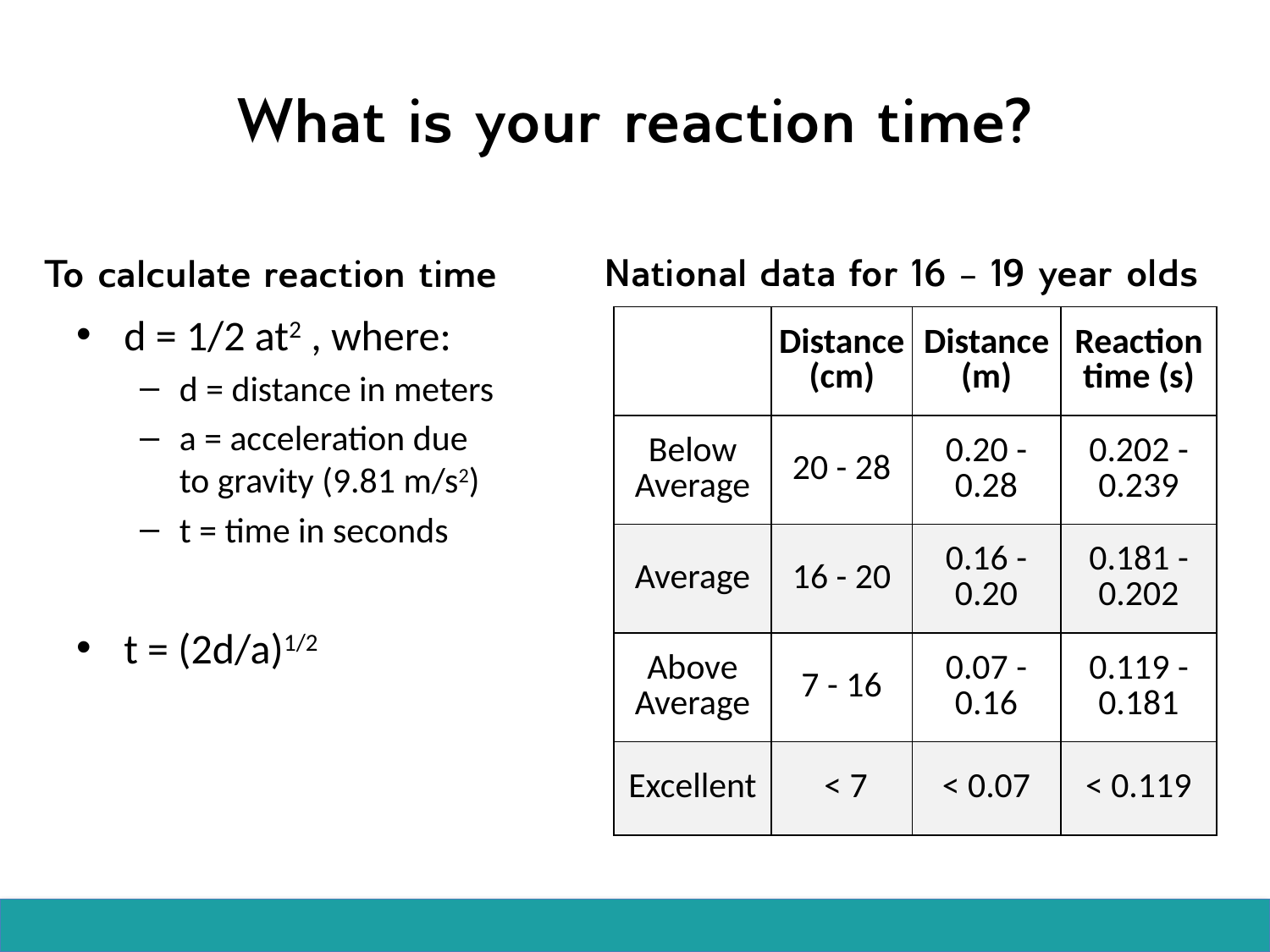

# What is your reaction time?
National data for 16 – 19 year olds
To calculate reaction time
d = 1/2 at2 , where:
d = distance in meters
a = acceleration due
to gravity (9.81 m/s2)
t = time in seconds

t = (2d/a)1/2
|  | Distance (cm) | Distance (m) | Reaction time (s) |
| --- | --- | --- | --- |
| Below Average | 20 - 28 | 0.20 - 0.28 | 0.202 - 0.239 |
| Average | 16 - 20 | 0.16 - 0.20 | 0.181 - 0.202 |
| Above Average | 7 - 16 | 0.07 - 0.16 | 0.119 - 0.181 |
| Excellent | < 7 | < 0.07 | < 0.119 |